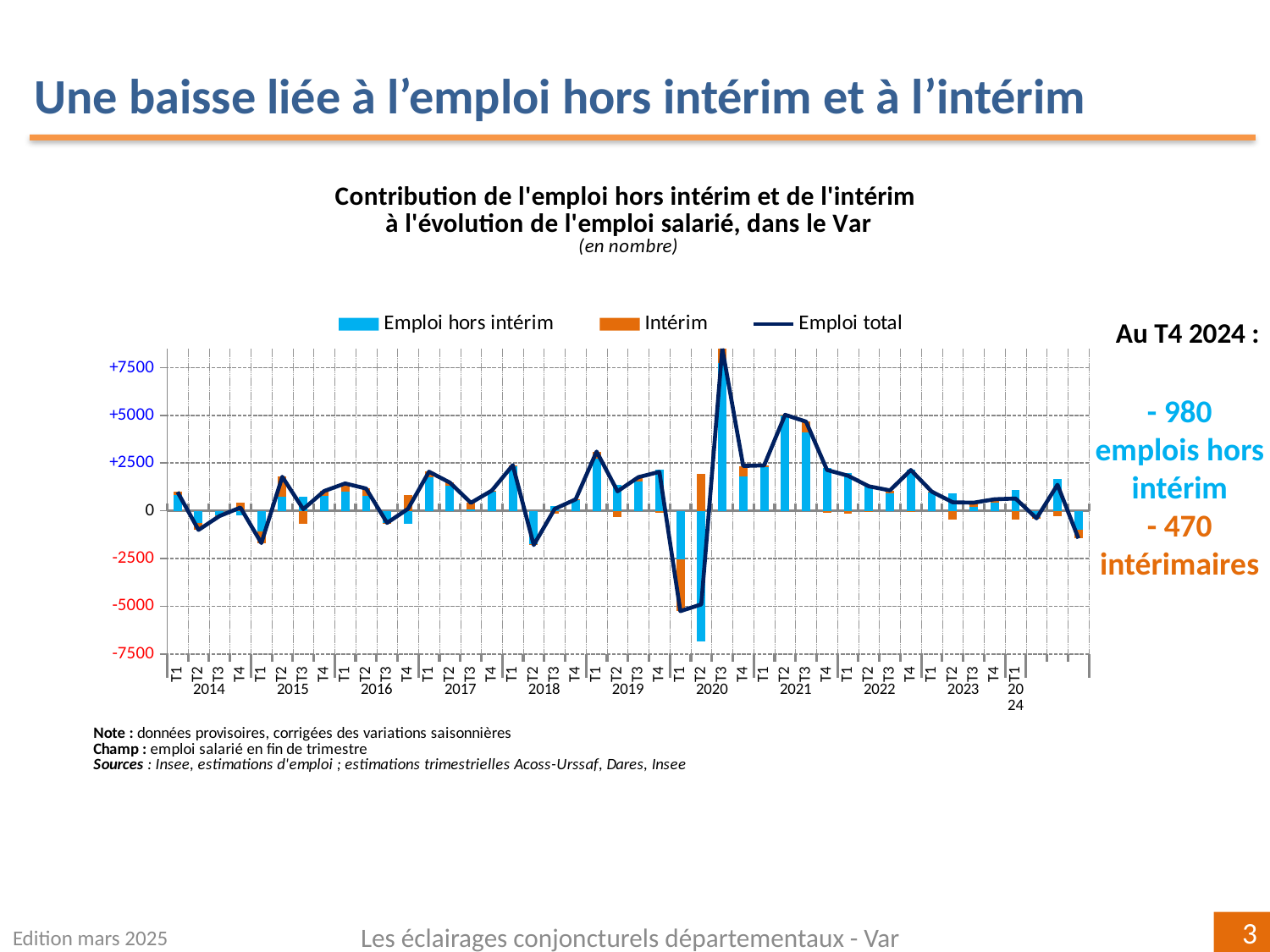

Une baisse liée à l’emploi hors intérim et à l’intérim

### Chart

| Category | Emploi hors intérim | Intérim | Emploi total |
|---|---|---|---|
| T1 | 812.0123348810594 | 174.97960247100036 | 986.9919373520534 |
| T2 | -633.3318635703181 | -366.1789699900005 | -999.5108335603145 |
| T3 | -243.66276192769874 | -29.881997442999364 | -273.54475937073585 |
| T4 | -251.50169148511486 | 425.2915862909995 | 173.7898948059301 |
| T1 | -1093.050832061621 | -594.2243401129999 | -1687.2751721746172 |
| T2 | 739.1443670486333 | 1042.910583983 | 1782.0549510316341 |
| T3 | 757.6507399868569 | -670.4602603779995 | 87.19047960883472 |
| T4 | 769.3736265959451 | 267.4364363479999 | 1036.8100629439577 |
| T1 | 996.5008170462097 | 438.3100999590006 | 1434.8109170051757 |
| T2 | 796.5425740145729 | 370.975485297 | 1167.5180593116092 |
| T3 | -621.83563745016 | -8.785294192000947 | -630.6209316421882 |
| T4 | -701.7398151587695 | 807.4811369520012 | 105.74132179323351 |
| T1 | 1752.0563757957425 | 297.5747498640003 | 2049.63112565974 |
| T2 | 1328.3714624266722 | 148.31826364599874 | 1476.6897260727128 |
| T3 | 74.21458635455929 | 343.5214903039996 | 417.7360766585334 |
| T4 | 1056.7976643402362 | 4.891265965000457 | 1061.6889303052449 |
| T1 | 2342.386834459903 | 49.84170898799948 | 2392.2285434479127 |
| T2 | -1748.4785753899487 | -41.43374482499894 | -1789.912320214964 |
| T3 | 231.0728319066111 | -129.7719797540003 | 101.30085215257714 |
| T4 | 541.4825701456284 | 61.59562062400073 | 603.078190769651 |
| T1 | 2741.1564599450794 | 362.357017633999 | 3103.5134775791084 |
| T2 | 1344.284628706926 | -321.447449149 | 1022.837179557886 |
| T3 | 1556.183813803189 | 208.8018854760012 | 1764.9856992792338 |
| T4 | 2136.625384805433 | -96.16750445400157 | 2040.4578803514014 |
| T1 | -2537.654199893761 | -2716.137213544999 | -5253.791413438739 |
| T2 | -6830.58447897766 | 1931.5210094930007 | -4899.063469484681 |
| T3 | 7762.8553388156 | 754.3047344459992 | 8517.160073261592 |
| T4 | 1788.319034822518 | 561.2808182919998 | 2349.599853114516 |
| T1 | 2281.5752306351787 | 101.24668426000062 | 2382.821914895205 |
| T2 | 4996.166885193554 | 34.58837079899968 | 5030.755255992524 |
| T3 | 4122.242592300114 | 548.6660139320002 | 4670.908606232144 |
| T4 | 2235.993760539044 | -94.96927123700061 | 2141.0244893020135 |
| T1 | 1971.1611740206718 | -130.20569979099946 | 1840.9554742297041 |
| T2 | 1317.5701446799212 | -34.7445380320014 | 1282.8256066478789 |
| T3 | 934.1044548531645 | 137.62500183500106 | 1071.7294566882192 |
| T4 | 2167.0482906919788 | -28.368864823000877 | 2138.6794258689624 |
| T1 | 963.8255966597353 | 42.37155855800029 | 1006.1971552176983 |
| T2 | 899.3435547482804 | -452.38785898900005 | 446.9556957593304 |
| T3 | 220.70956408936763 | 206.16377244900013 | 426.8733365383232 |
| T4 | 407.5812124138465 | 199.70211392000056 | 607.2833263338543 |
| T1 | 1086.802723692963 | -441.9414219120008 | 644.8613017809694 |

- 980
emplois hors intérim
- 470 intérimaires

Au T4 2024 :
Edition mars 2025
Les éclairages conjoncturels départementaux - Var
3